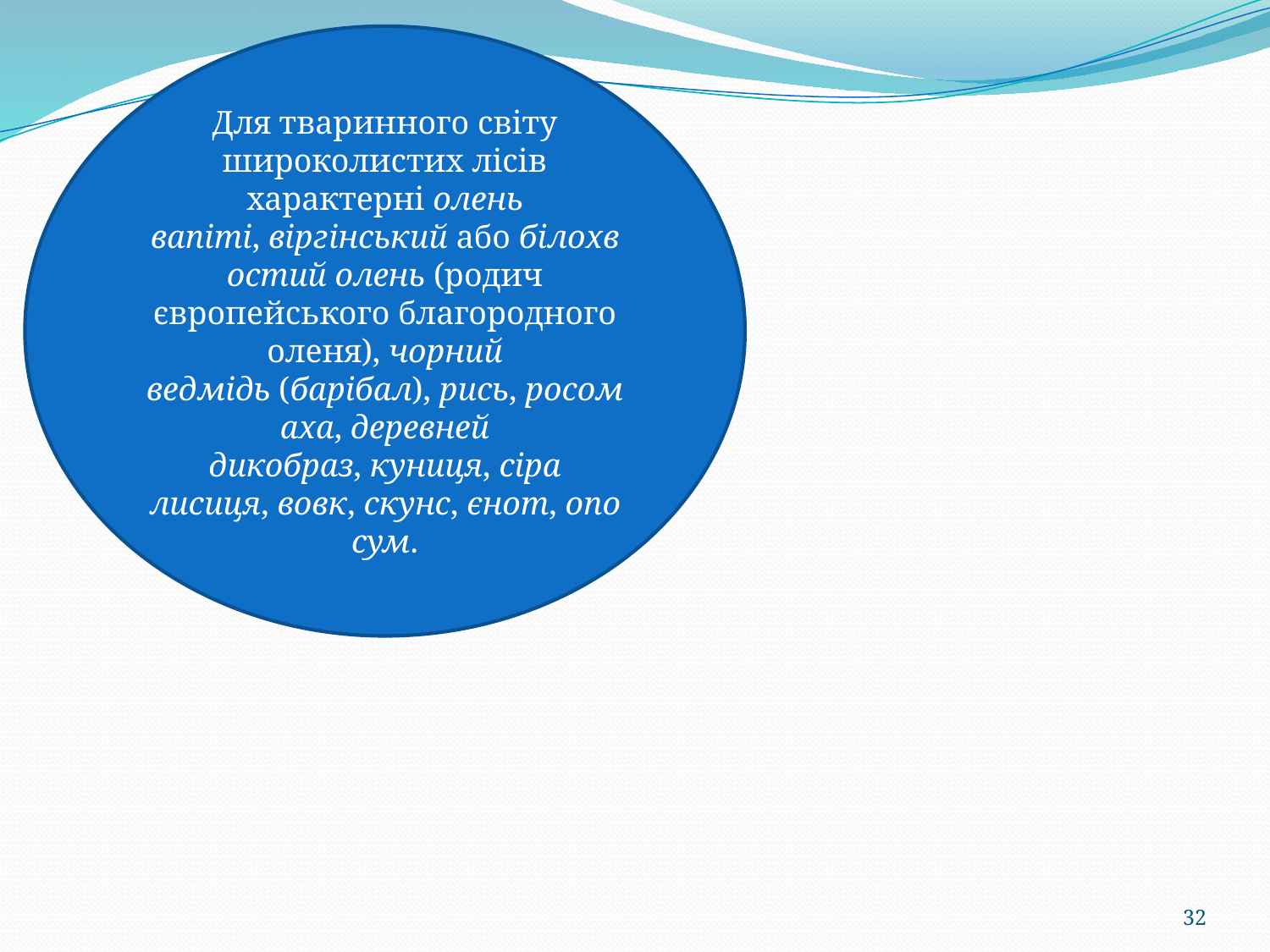

Для тваринного світу широколистих лісів характерні олень вапіті, віргінський або білохвостий олень (родич європейського благородного оленя), чорний ведмідь (барібал), рись, росомаха, деревней дикобраз, куниця, сіра лисиця, вовк, скунс, єнот, опосум.
32